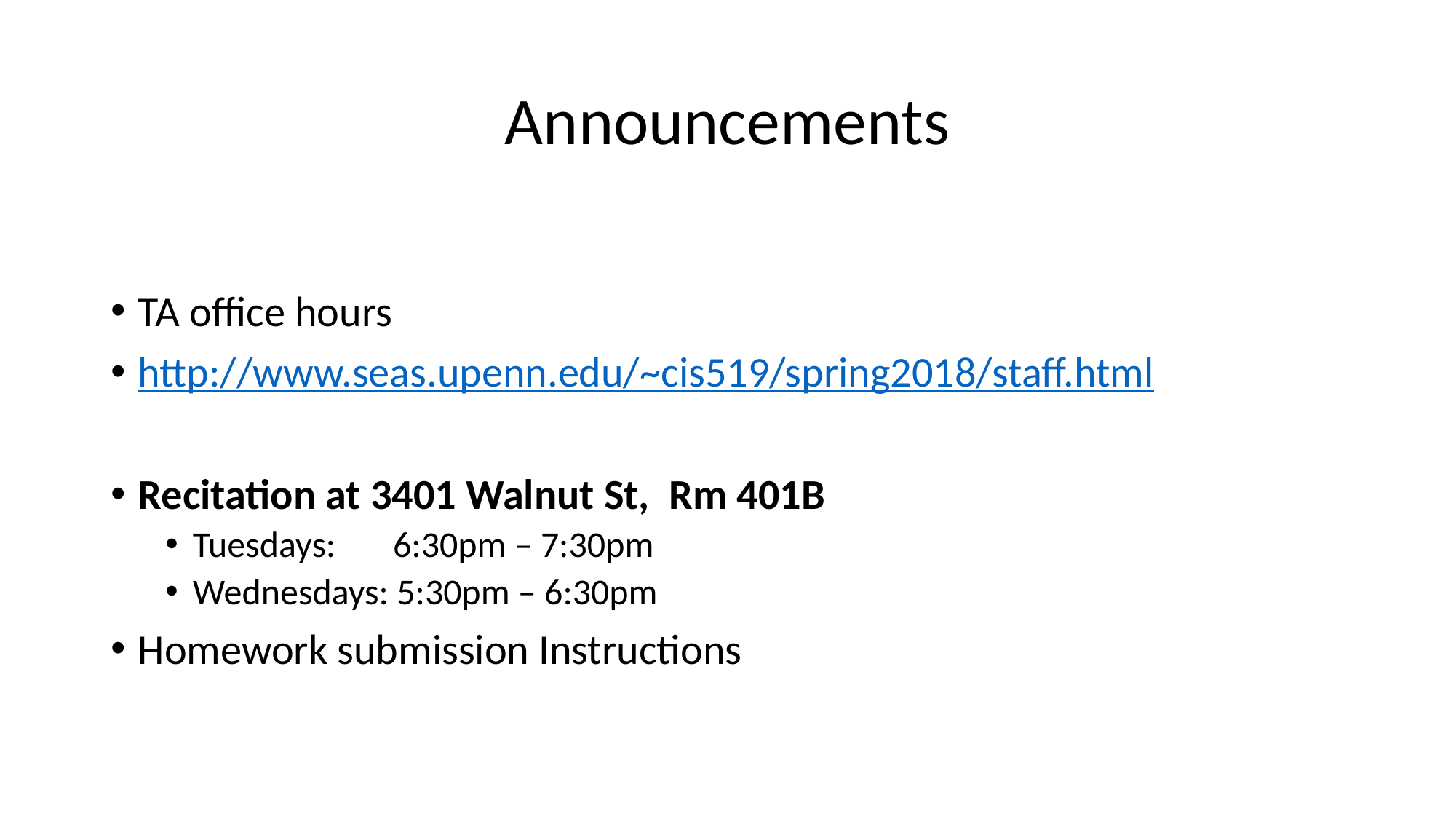

# Announcements

TA office hours
http://www.seas.upenn.edu/~cis519/spring2018/staff.html

Recitation at 3401 Walnut St,  Rm 401B
Tuesdays:       6:30pm – 7:30pm
Wednesdays: 5:30pm – 6:30pm
Homework submission Instructions